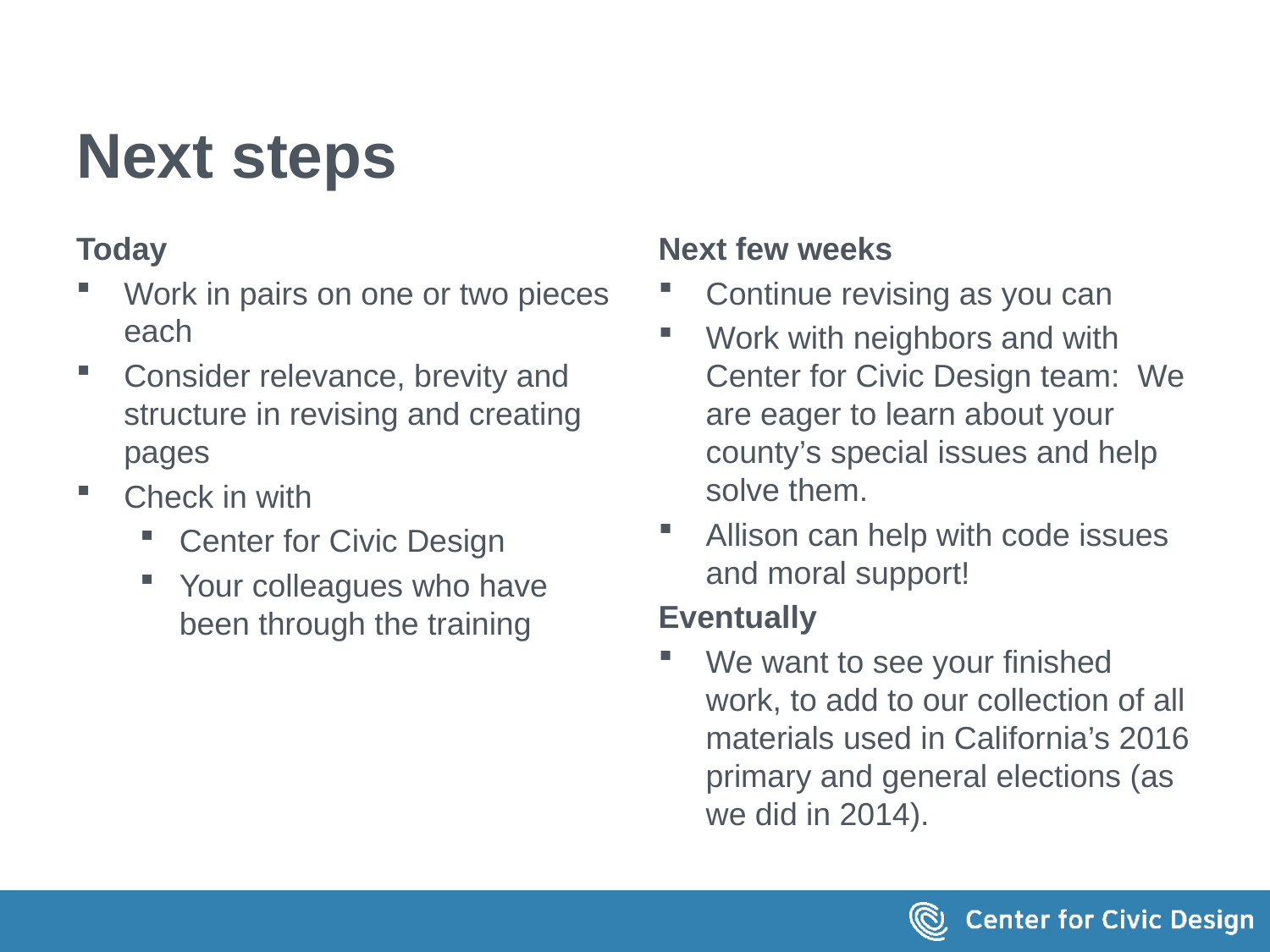

# Next steps
Today
Work in pairs on one or two pieces each
Consider relevance, brevity and structure in revising and creating pages
Check in with
Center for Civic Design
Your colleagues who have been through the training
Next few weeks
Continue revising as you can
Work with neighbors and with Center for Civic Design team:  We are eager to learn about your county’s special issues and help solve them.
Allison can help with code issues and moral support!
Eventually
We want to see your finished work, to add to our collection of all materials used in California’s 2016 primary and general elections (as we did in 2014).